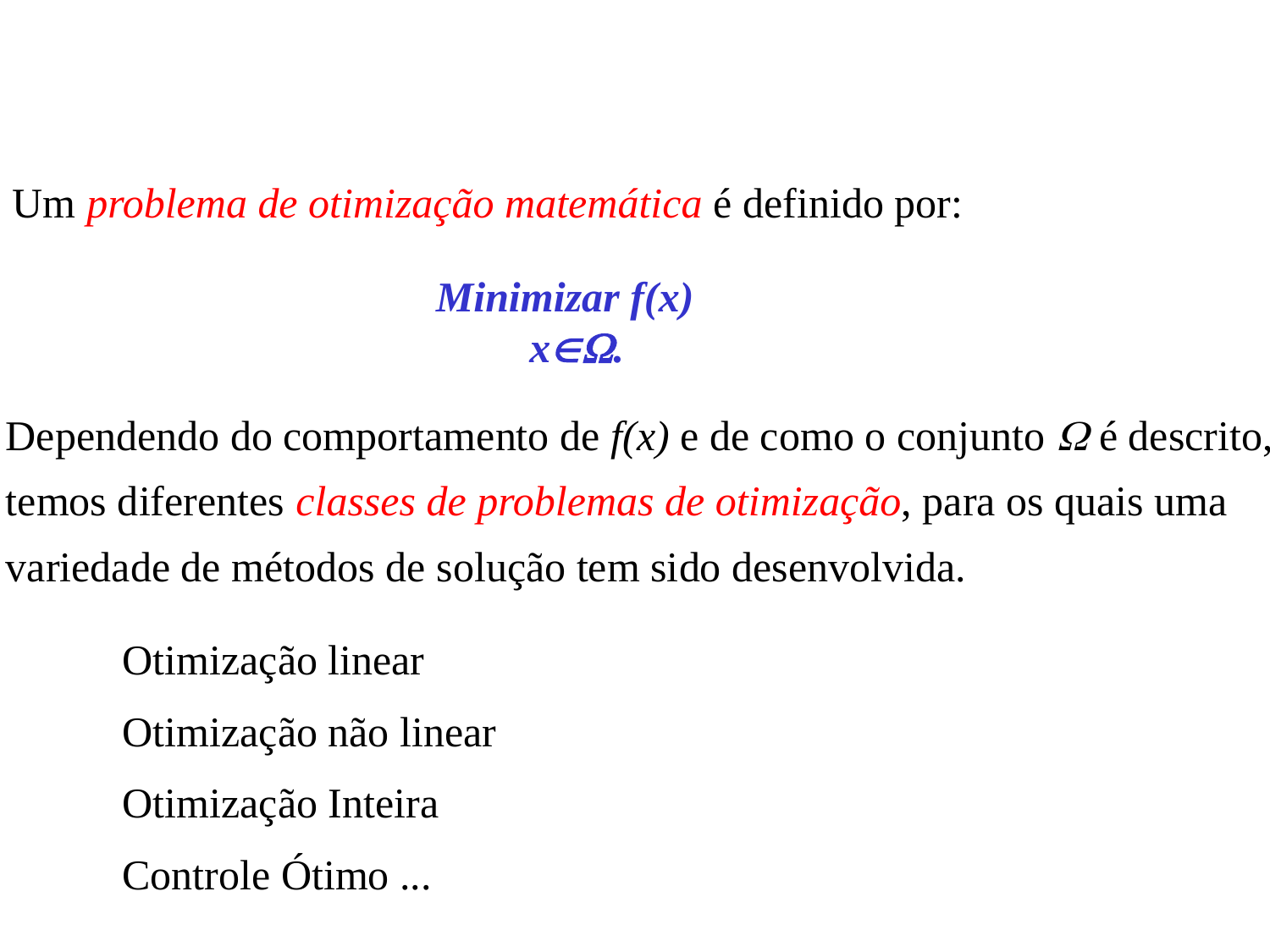

Um problema de otimização matemática é definido por:
Minimizar f(x)
x∈Ω.
Dependendo do comportamento de f(x) e de como o conjunto Ω é descrito,
temos diferentes classes de problemas de otimização, para os quais uma
variedade de métodos de solução tem sido desenvolvida.
Otimização linear
Otimização não linear
Otimização Inteira
Controle Ótimo ...